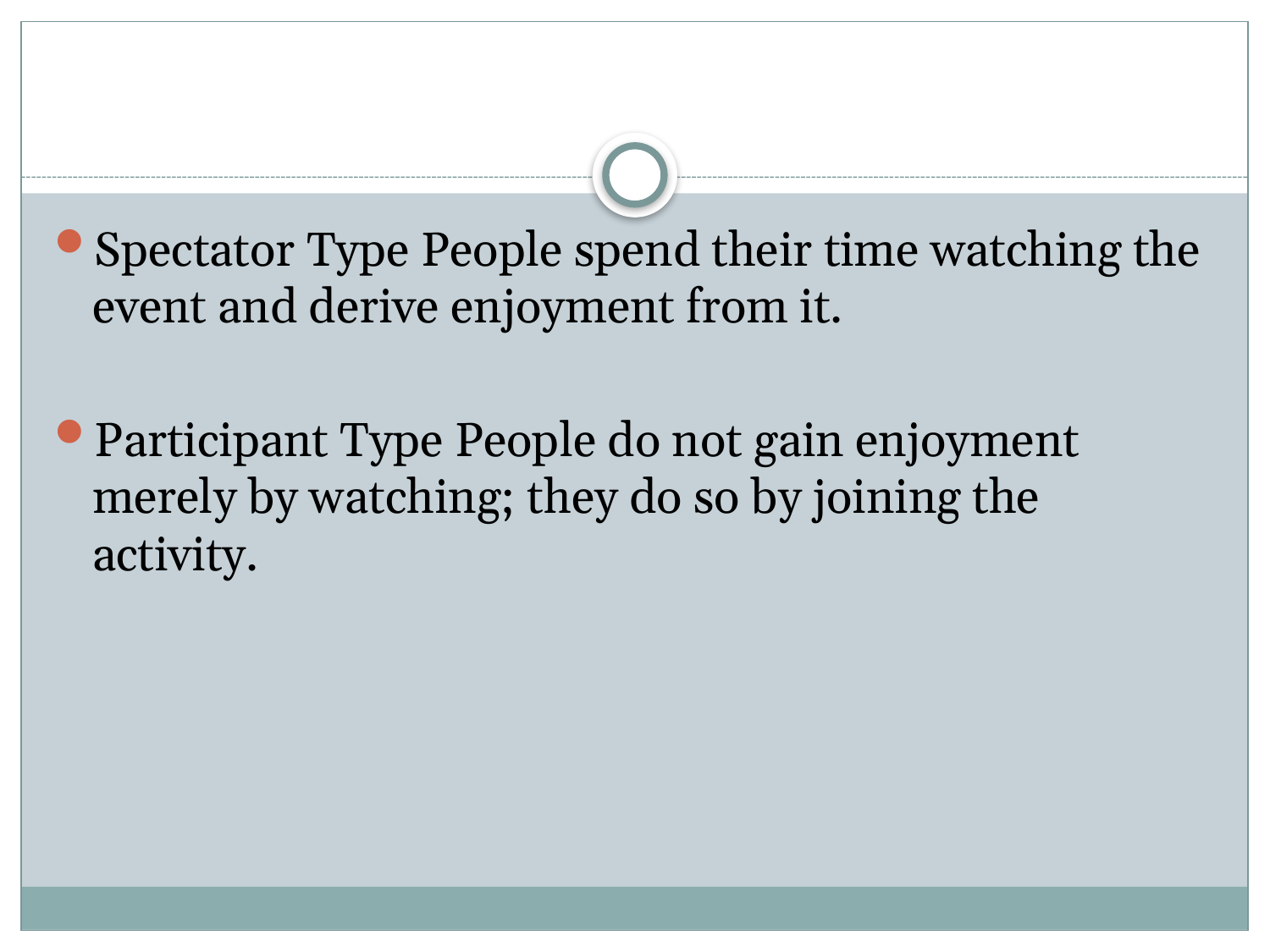

#
Spectator Type People spend their time watching the event and derive enjoyment from it.

Participant Type People do not gain enjoyment merely by watching; they do so by joining the activity.